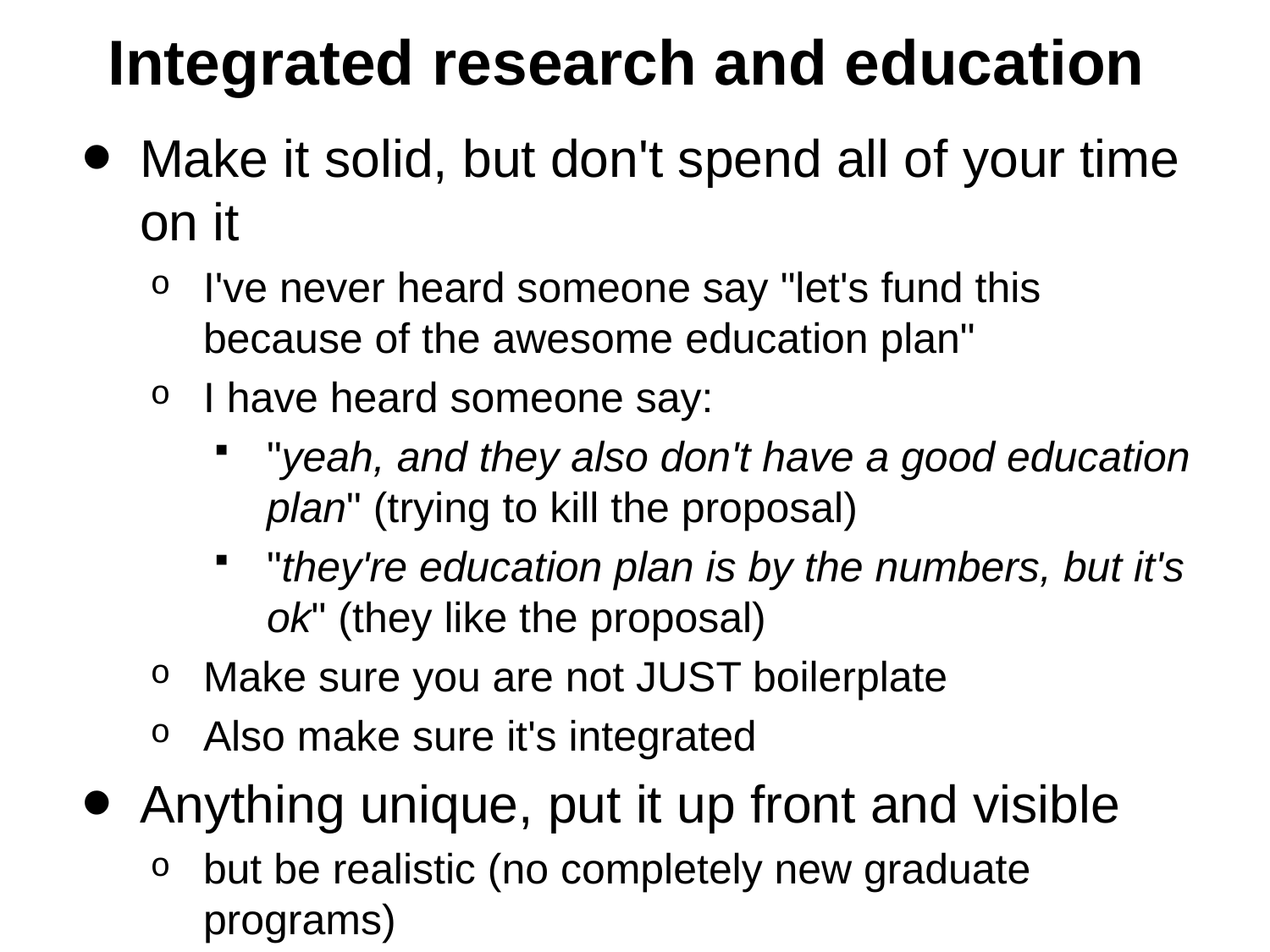

# Integrated research and education
Make it solid, but don't spend all of your time on it
I've never heard someone say "let's fund this because of the awesome education plan"
I have heard someone say:
"yeah, and they also don't have a good education plan" (trying to kill the proposal)
"they're education plan is by the numbers, but it's ok" (they like the proposal)
Make sure you are not JUST boilerplate
Also make sure it's integrated
Anything unique, put it up front and visible
but be realistic (no completely new graduate programs)